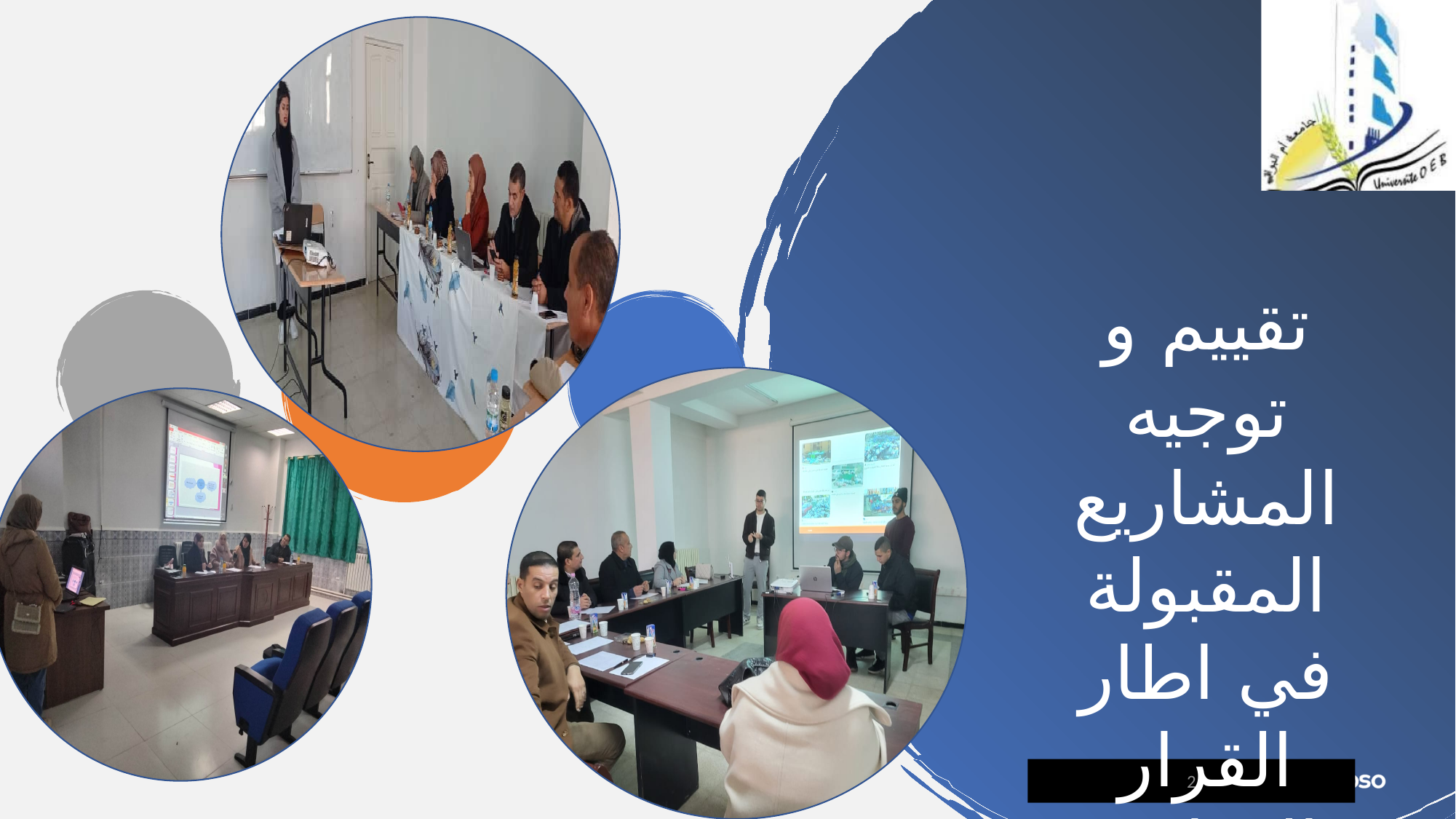

تقييم و توجيه المشاريع المقبولة في اطار القرار الوزاري 1275

2